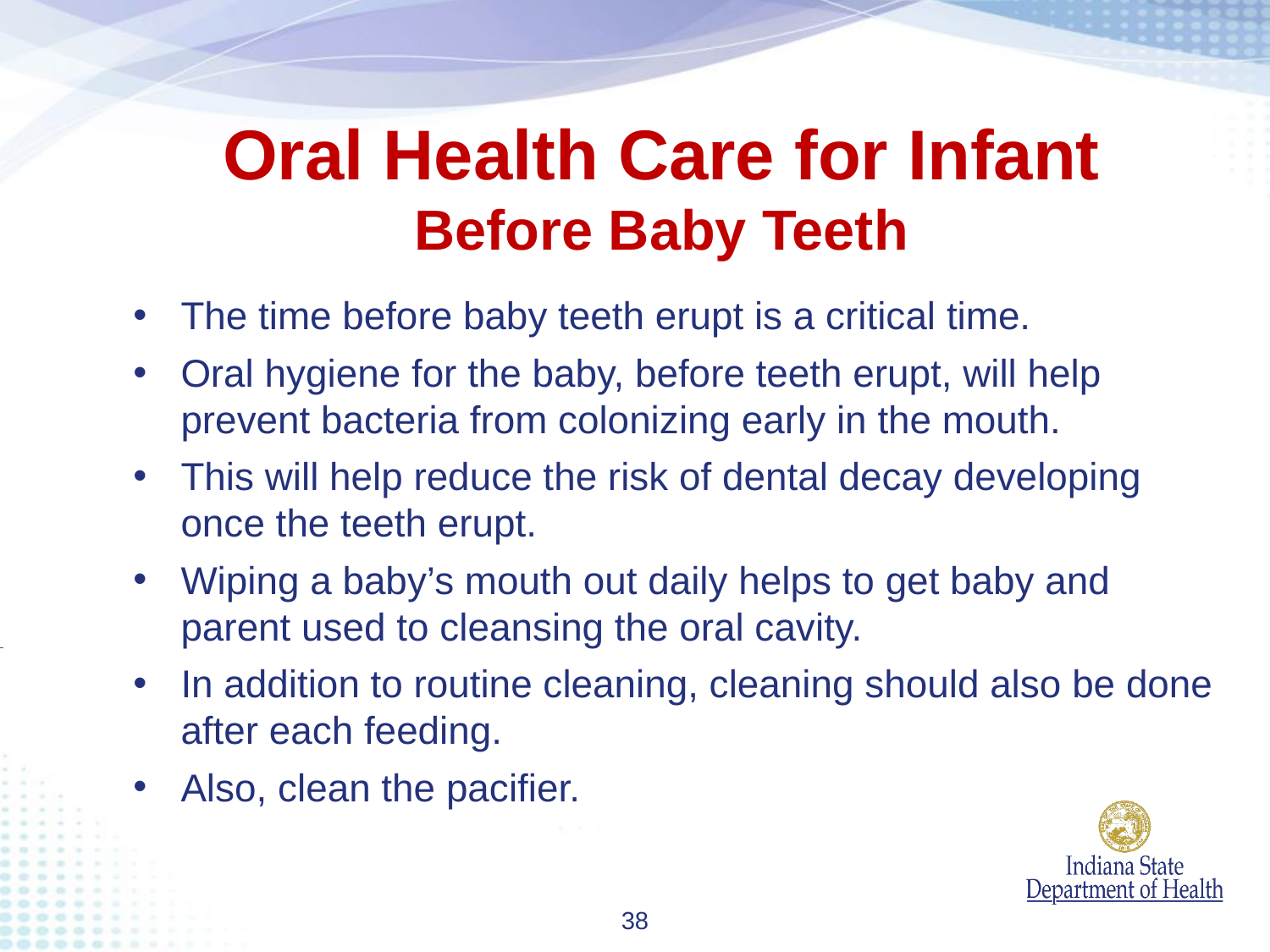

Oral Health Care for Infant
Before Baby Teeth

The time before baby teeth erupt is a critical time.
Oral hygiene for the baby, before teeth erupt, will help prevent bacteria from colonizing early in the mouth.
This will help reduce the risk of dental decay developing once the teeth erupt.
Wiping a baby’s mouth out daily helps to get baby and parent used to cleansing the oral cavity.
In addition to routine cleaning, cleaning should also be done after each feeding.
Also, clean the pacifier.